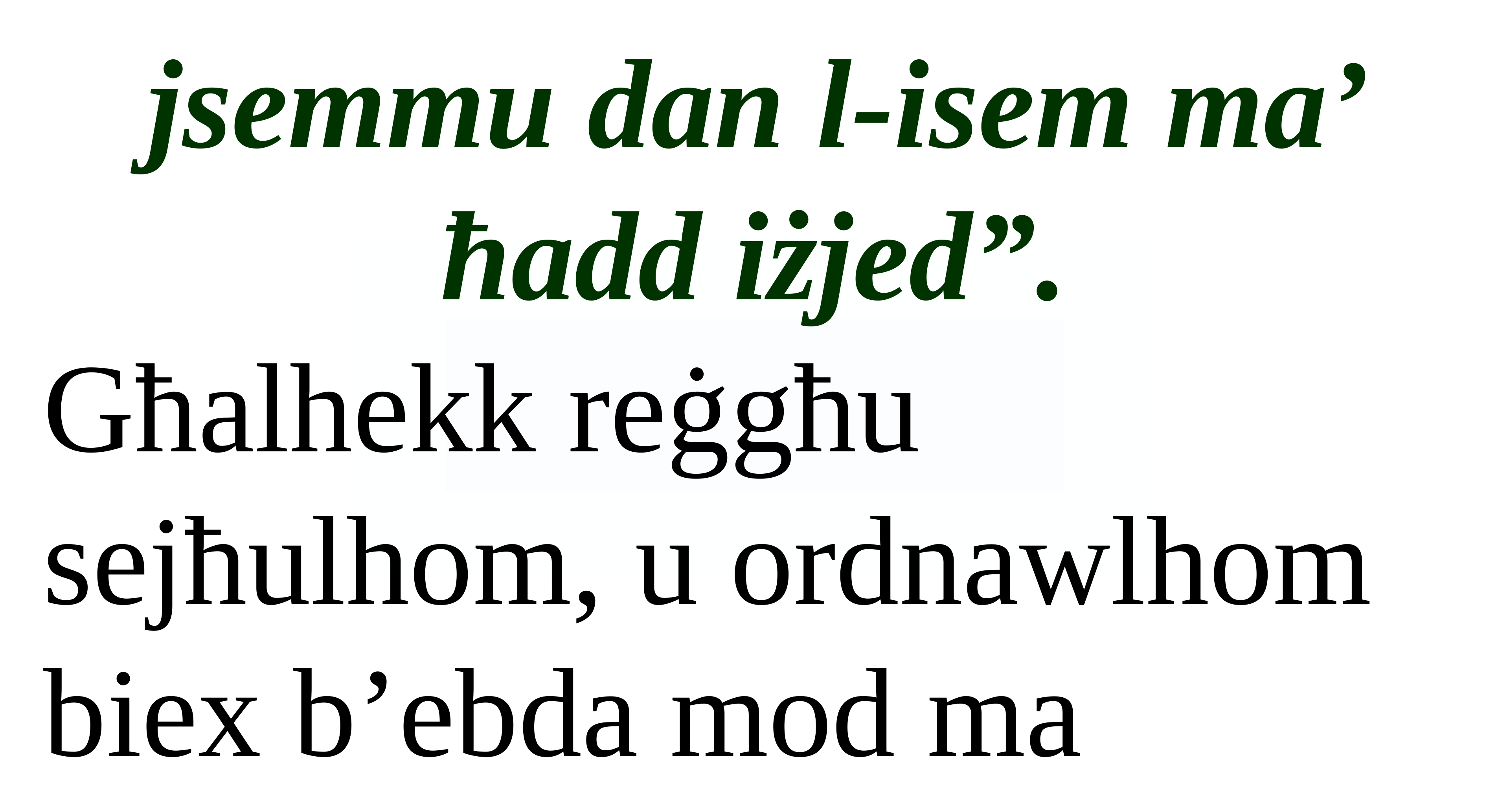

jsemmu dan l-isem ma’ ħadd iżjed”.
Għalhekk reġgħu sejħulhom, u ordnawlhom biex b’ebda mod ma